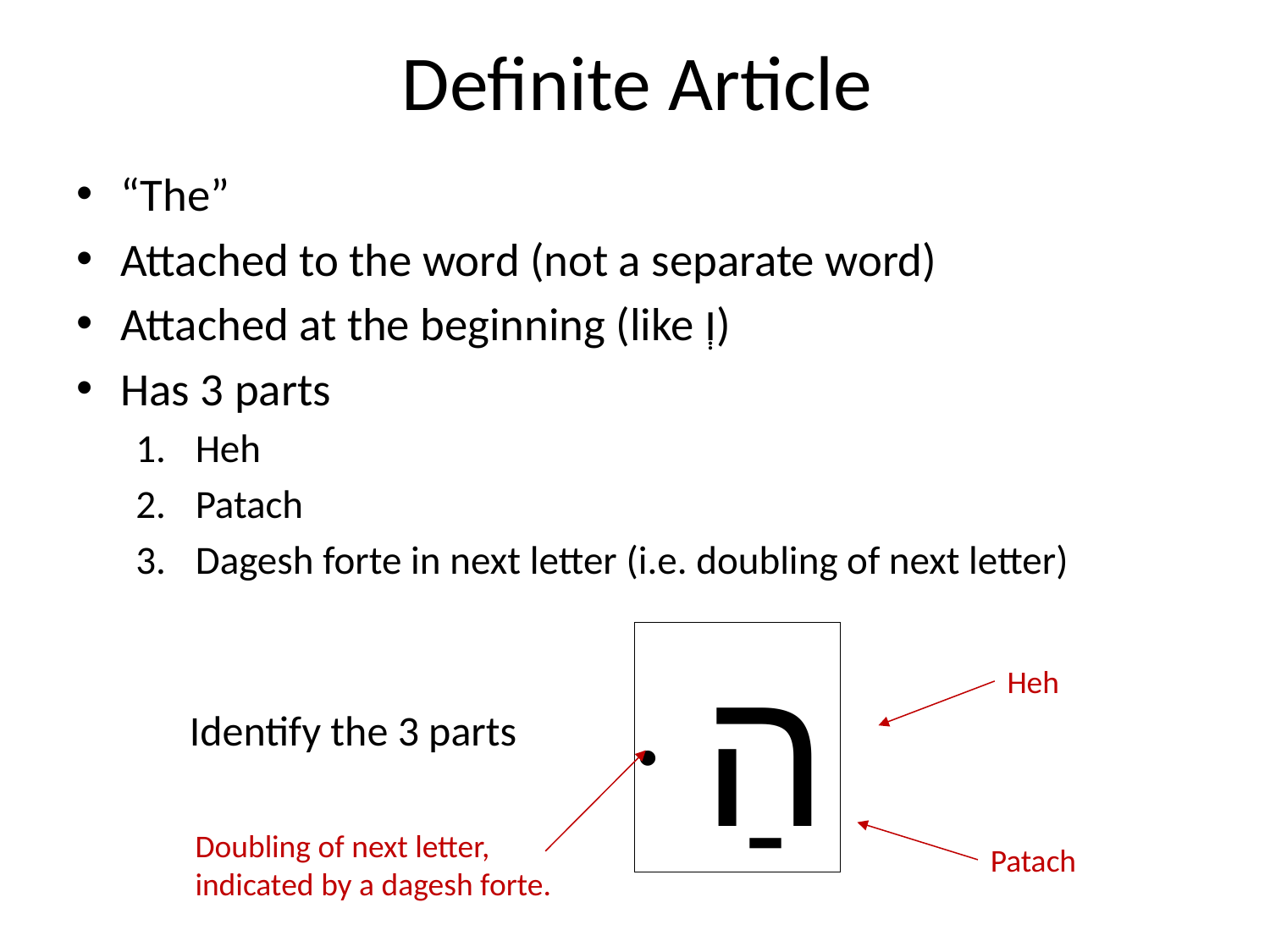

# Definite Article
“The”
Attached to the word (not a separate word)
Attached at the beginning (like וְ)
Has 3 parts
Heh
Patach
Dagesh forte in next letter (i.e. doubling of next letter)
הַ ּ
Heh
Identify the 3 parts
Doubling of next letter, indicated by a dagesh forte.
Patach